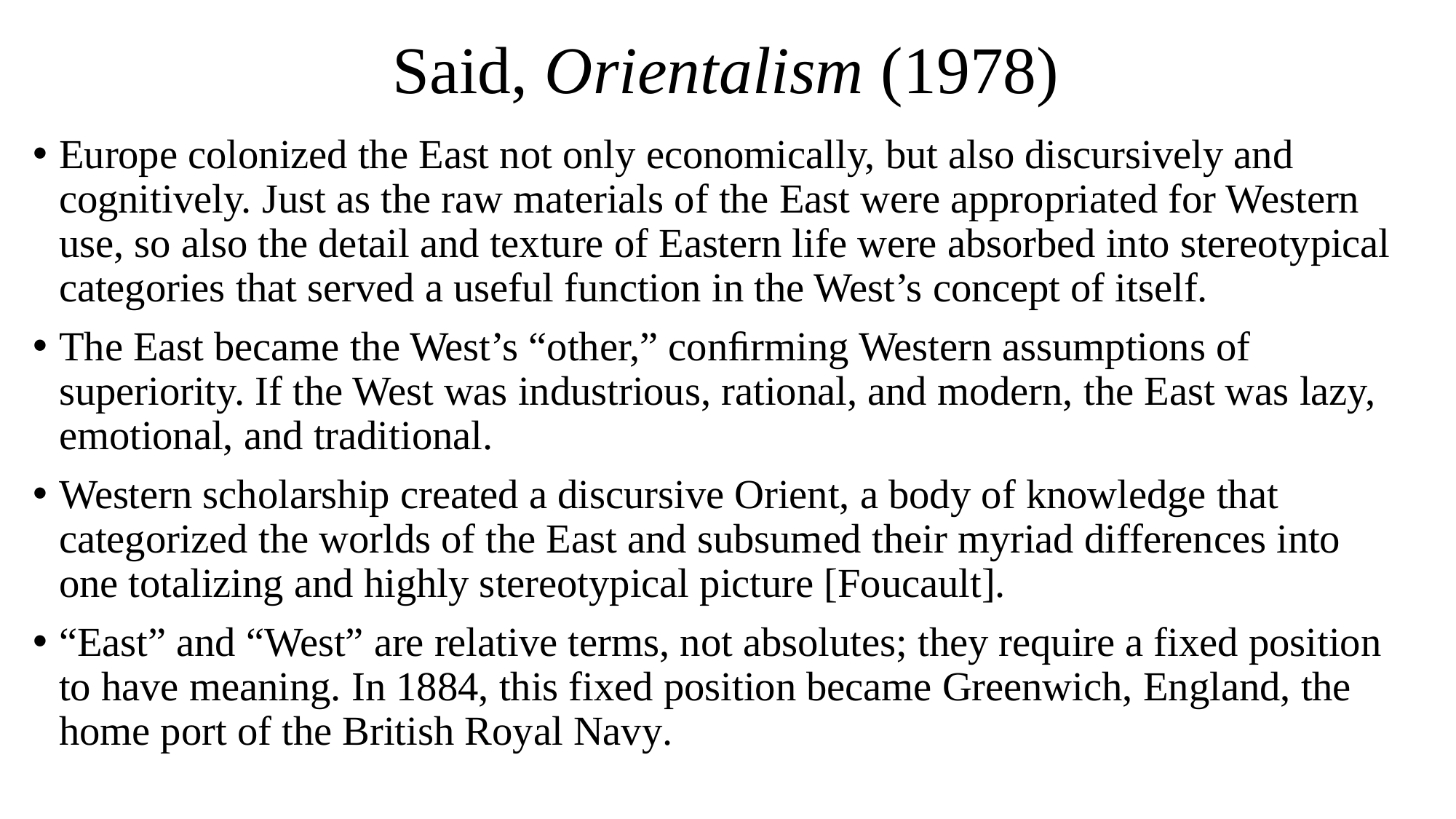

# Said, Orientalism (1978)
Europe colonized the East not only economically, but also discursively and cognitively. Just as the raw materials of the East were appropriated for Western use, so also the detail and texture of Eastern life were absorbed into stereotypical categories that served a useful function in the West’s concept of itself.
The East became the West’s “other,” conﬁrming Western assumptions of superiority. If the West was industrious, rational, and modern, the East was lazy, emotional, and traditional.
Western scholarship created a discursive Orient, a body of knowledge that categorized the worlds of the East and subsumed their myriad differences into one totalizing and highly stereotypical picture [Foucault].
“East” and “West” are relative terms, not absolutes; they require a fixed position to have meaning. In 1884, this fixed position became Greenwich, England, the home port of the British Royal Navy.